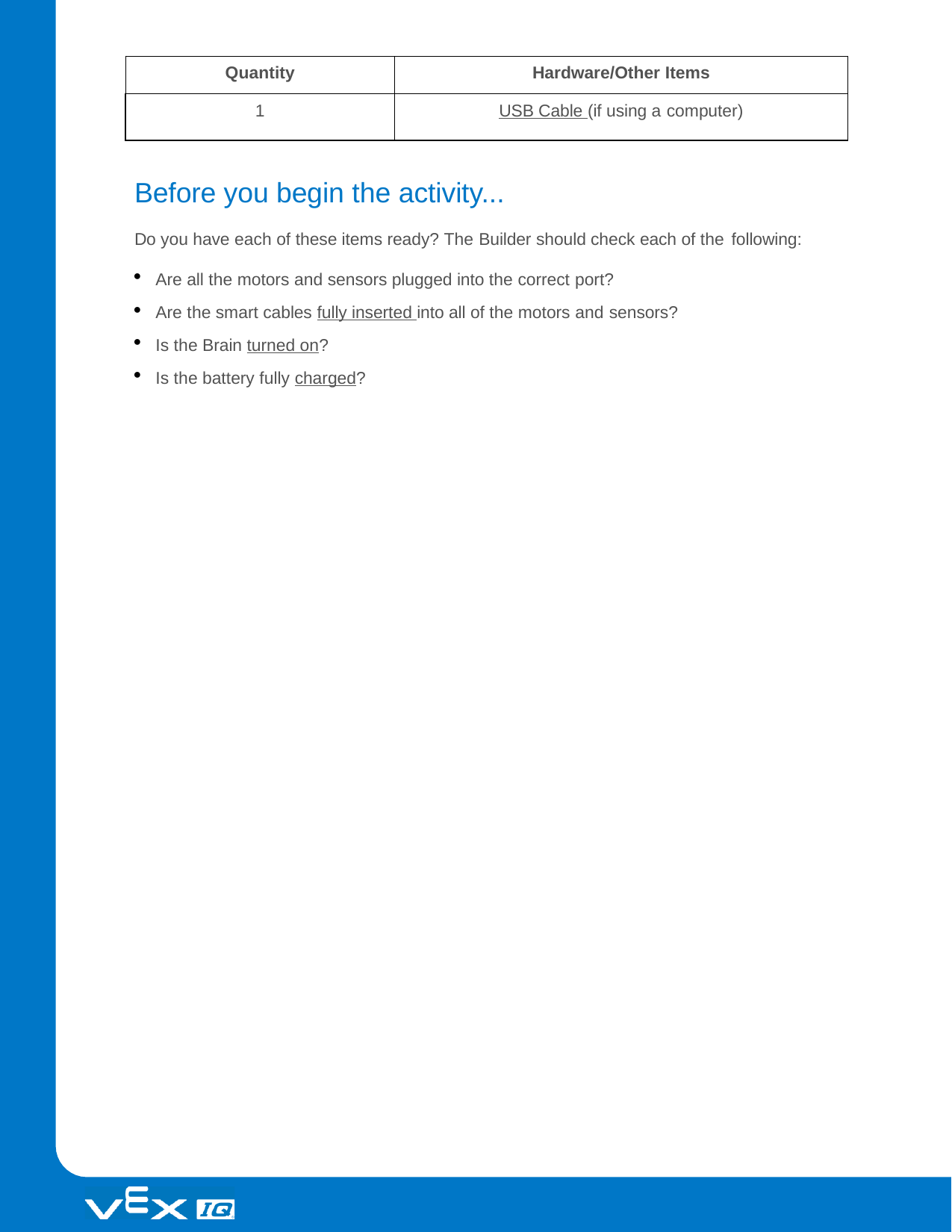

| Quantity | Hardware/Other Items |
| --- | --- |
| 1 | USB Cable (if using a computer) |
Before you begin the activity...
Do you have each of these items ready? The Builder should check each of the following:

Are all the motors and sensors plugged into the correct port?
Are the smart cables fully inserted into all of the motors and sensors?
Is the Brain turned on?
Is the battery fully charged?